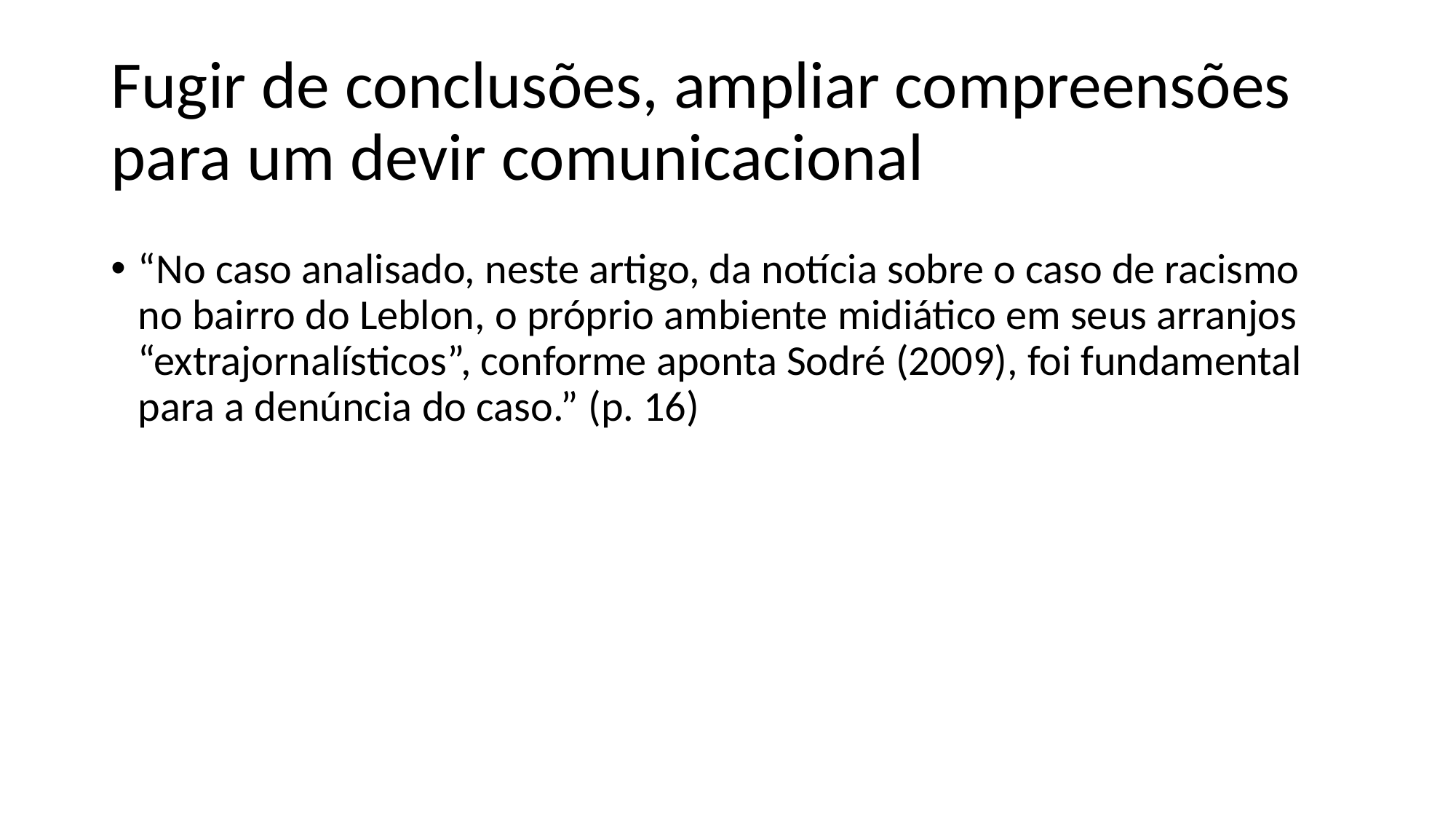

# Fugir de conclusões, ampliar compreensões para um devir comunicacional
“No caso analisado, neste artigo, da notícia sobre o caso de racismo no bairro do Leblon, o próprio ambiente midiático em seus arranjos “extrajornalísticos”, conforme aponta Sodré (2009), foi fundamental para a denúncia do caso.” (p. 16)